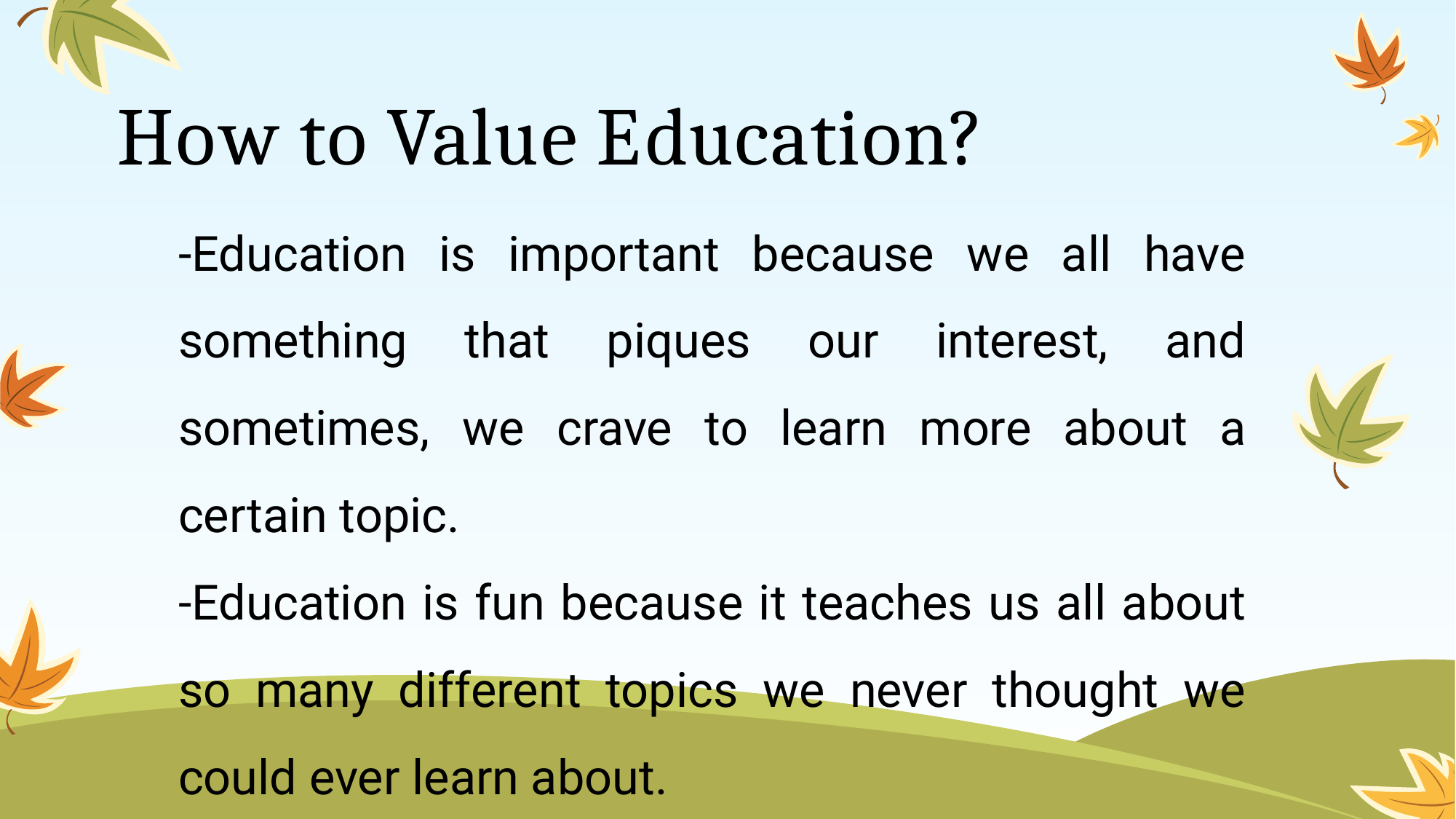

# How to Value Education?
-Education is important because we all have something that piques our interest, and sometimes, we crave to learn more about a certain topic.
-Education is fun because it teaches us all about so many different topics we never thought we could ever learn about.